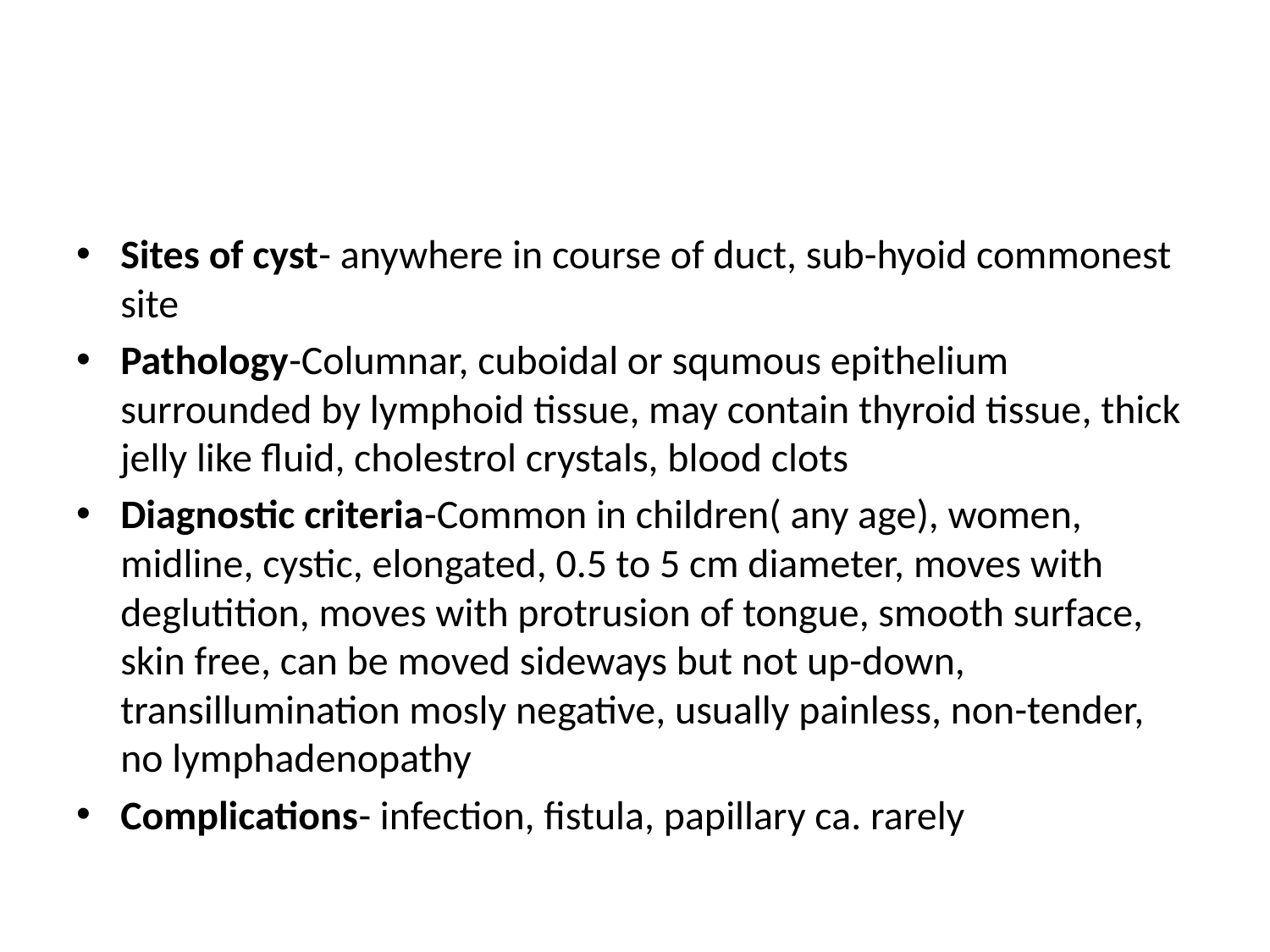

#
Sites of cyst- anywhere in course of duct, sub-hyoid commonest site
Pathology-Columnar, cuboidal or squmous epithelium surrounded by lymphoid tissue, may contain thyroid tissue, thick jelly like fluid, cholestrol crystals, blood clots
Diagnostic criteria-Common in children( any age), women, midline, cystic, elongated, 0.5 to 5 cm diameter, moves with deglutition, moves with protrusion of tongue, smooth surface, skin free, can be moved sideways but not up-down, transillumination mosly negative, usually painless, non-tender, no lymphadenopathy
Complications- infection, fistula, papillary ca. rarely